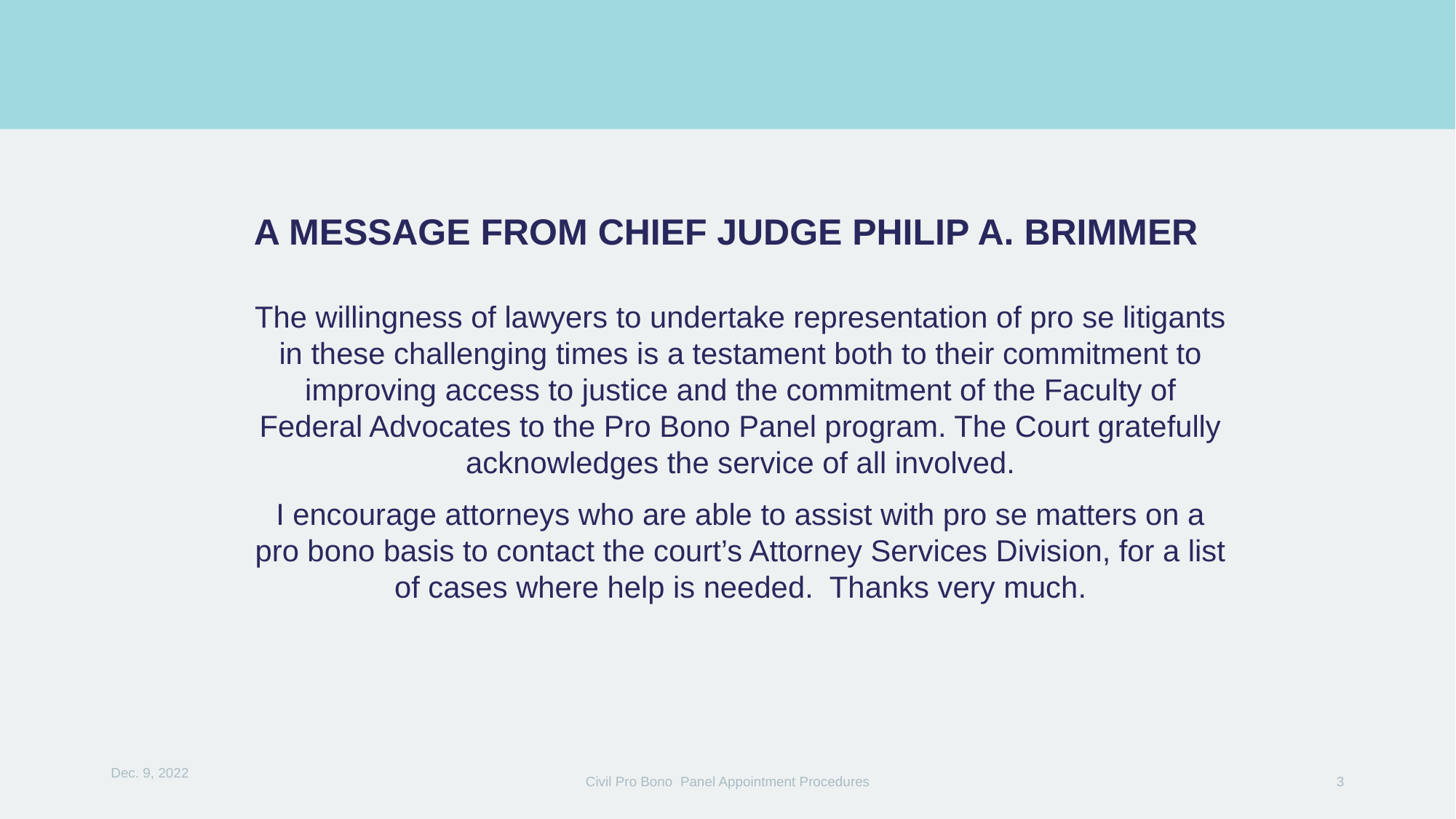

# A MESSAGE FROM CHIEF JUDGE PHILIP A. BRIMMER
The willingness of lawyers to undertake representation of pro se litigants in these challenging times is a testament both to their commitment to improving access to justice and the commitment of the Faculty of Federal Advocates to the Pro Bono Panel program. The Court gratefully acknowledges the service of all involved.
I encourage attorneys who are able to assist with pro se matters on a pro bono basis to contact the court’s Attorney Services Division, for a list of cases where help is needed.  Thanks very much.
Dec. 9, 2022

Civil Pro Bono  Panel Appointment Procedures
3